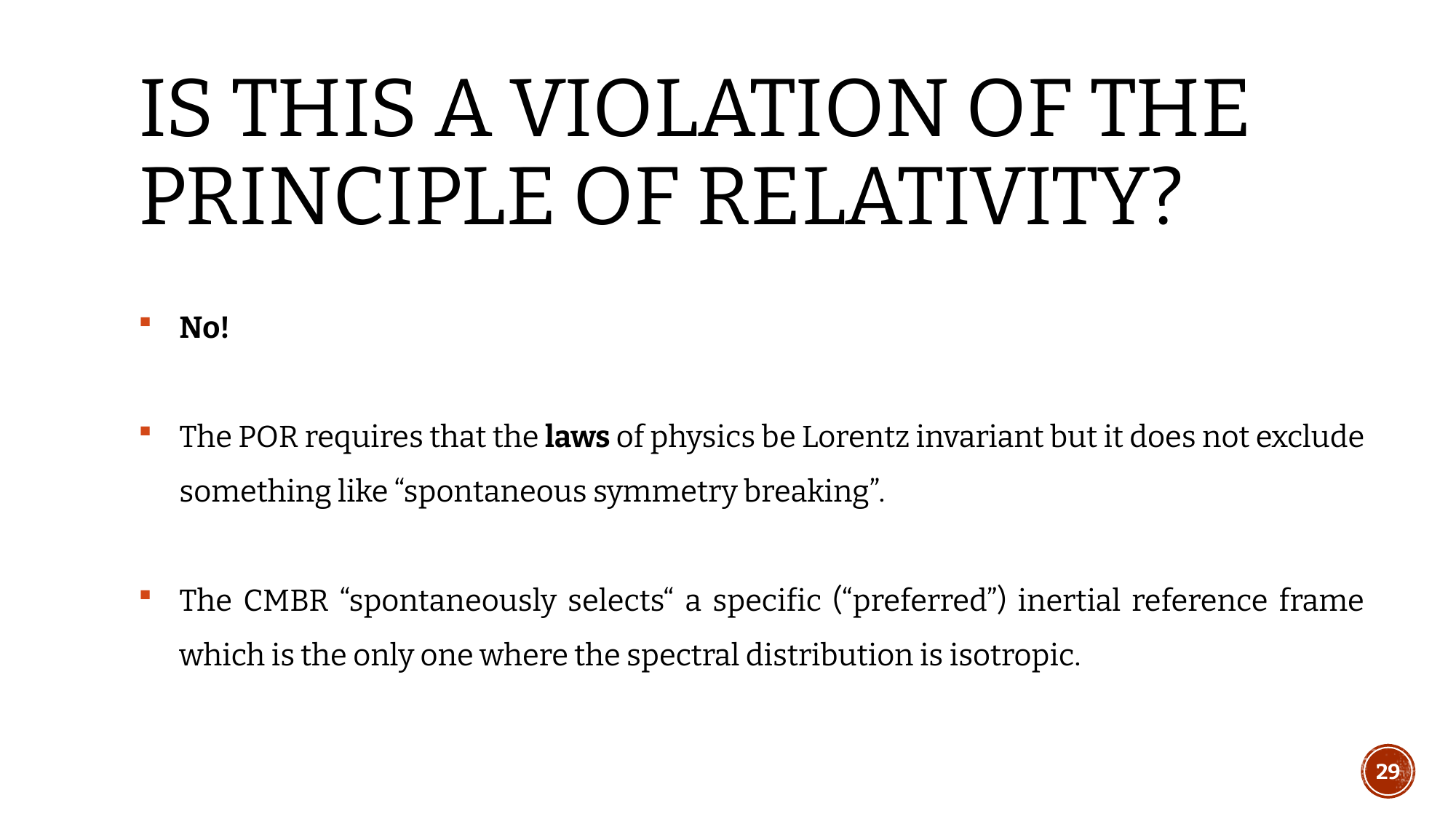

# Is this a violation of the principle of relativity?
No!

The POR requires that the laws of physics be Lorentz invariant but it does not exclude something like “spontaneous symmetry breaking”.

The CMBR “spontaneously selects“ a specific (“preferred”) inertial reference frame which is the only one where the spectral distribution is isotropic.
29